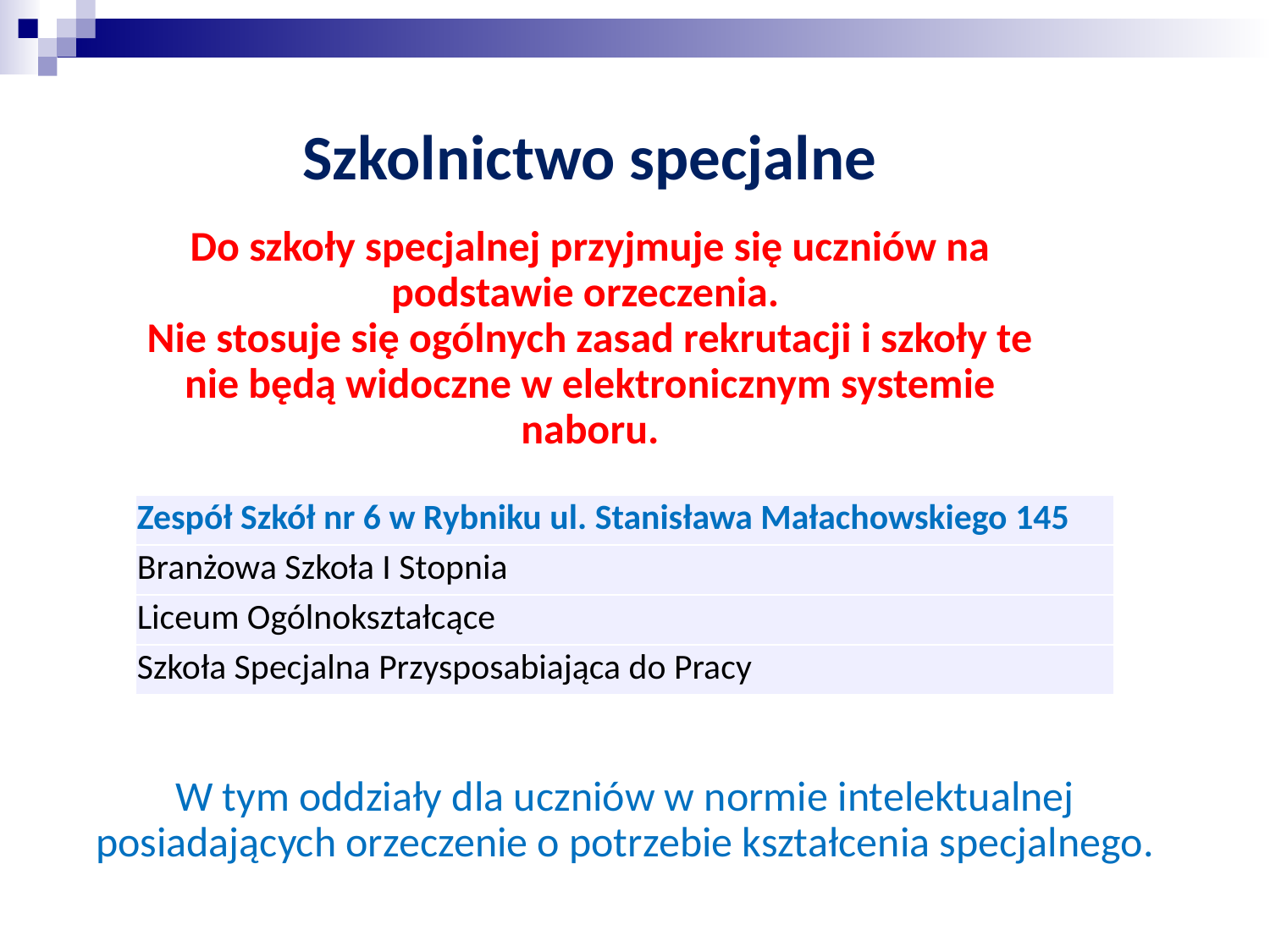

Szkolnictwo specjalne

Do szkoły specjalnej przyjmuje się uczniów na podstawie orzeczenia.
Nie stosuje się ogólnych zasad rekrutacji i szkoły te nie będą widoczne w elektronicznym systemie naboru.

| Zespół Szkół nr 6 w Rybniku ul. Stanisława Małachowskiego 145 |
| --- |
| Branżowa Szkoła I Stopnia |
| Liceum Ogólnokształcące |
| Szkoła Specjalna Przysposabiająca do Pracy |
W tym oddziały dla uczniów w normie intelektualnej posiadających orzeczenie o potrzebie kształcenia specjalnego.